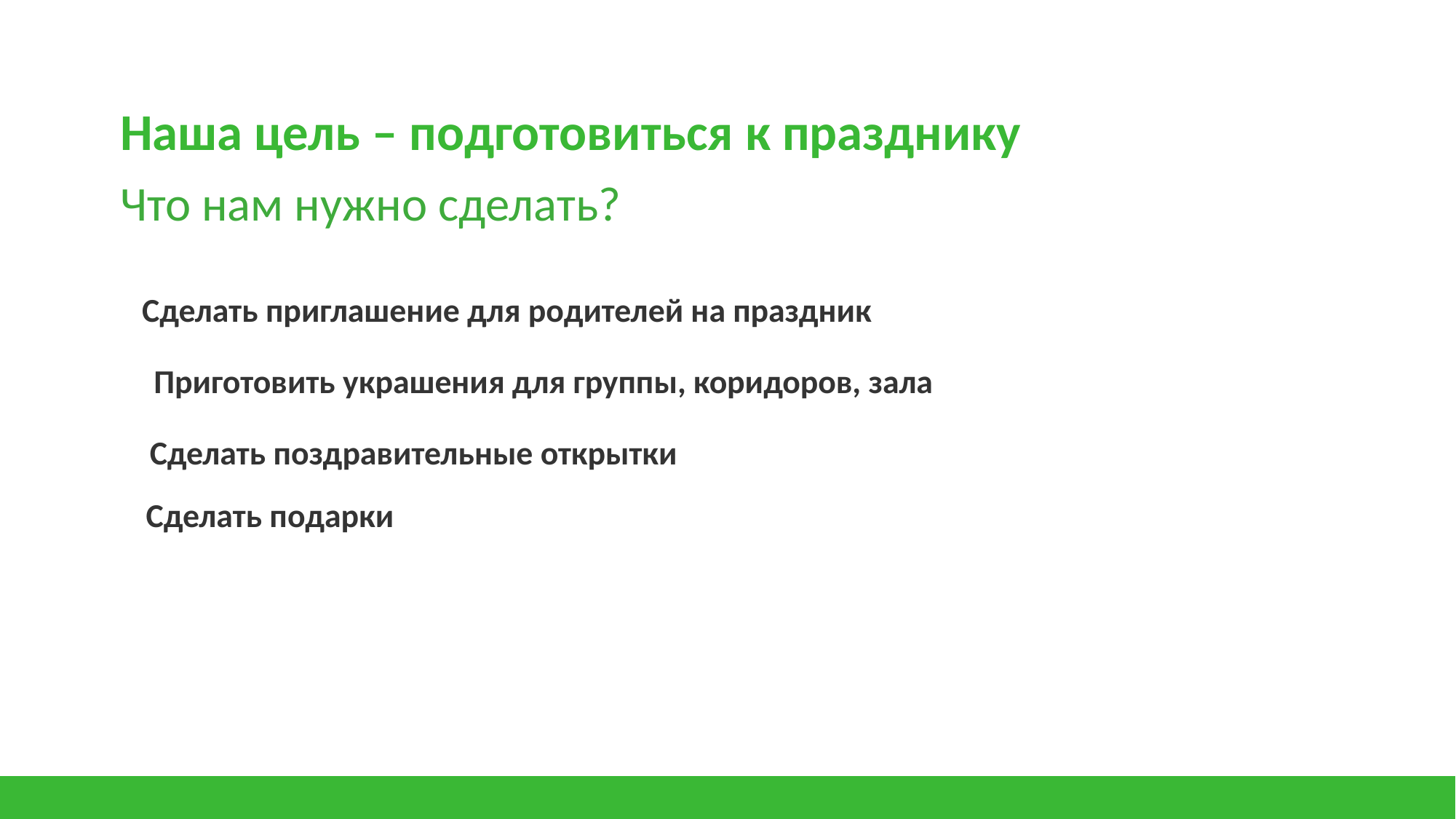

# Наша цель – подготовиться к празднику Что нам нужно сделать?
Сделать приглашение для родителей на праздник
Приготовить украшения для группы, коридоров, зала
Сделать поздравительные открытки
Сделать подарки